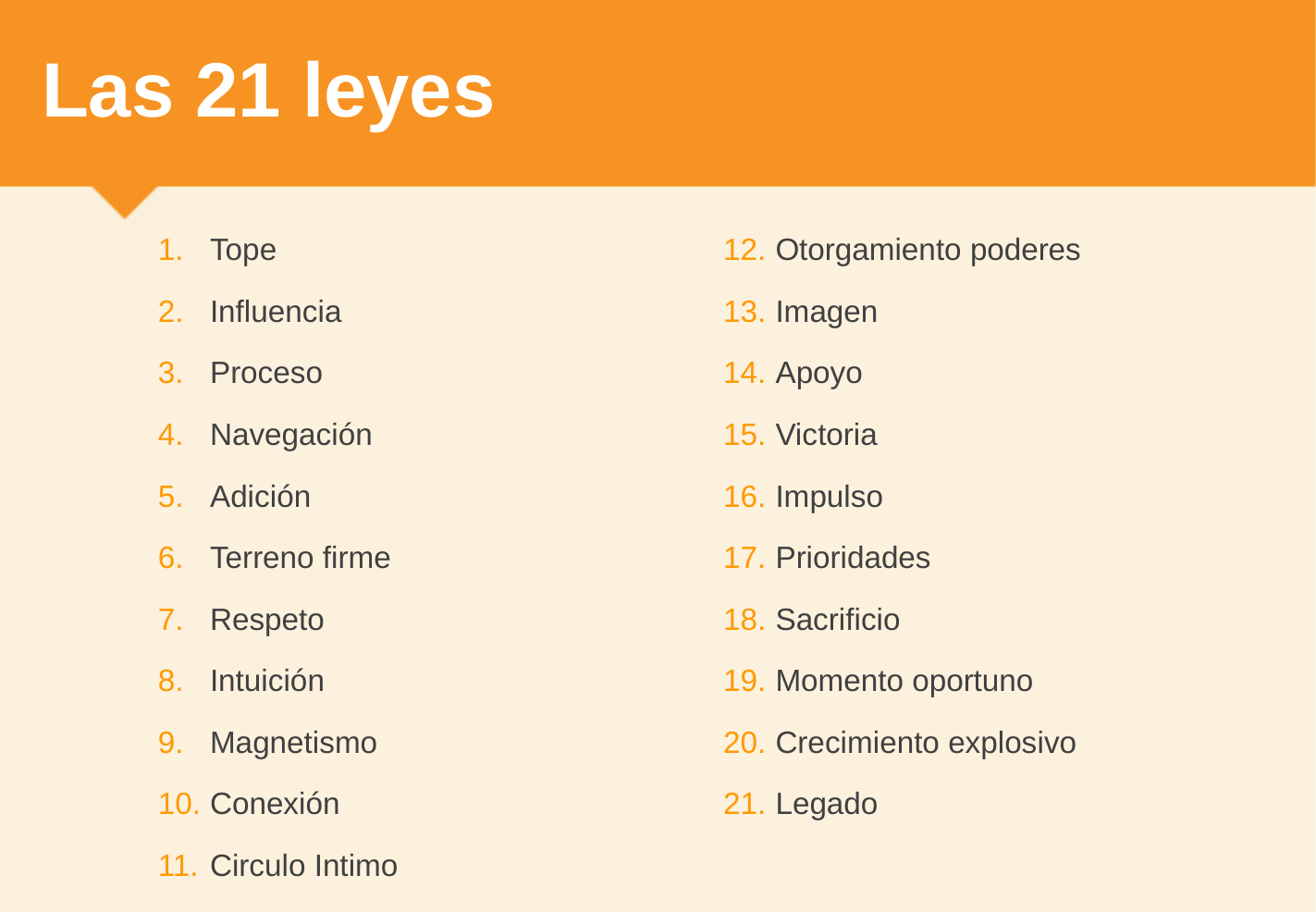

# Las 21 leyes
Tope
Influencia
Proceso
Navegación
Adición
Terreno firme
Respeto
Intuición
Magnetismo
Conexión
Circulo Intimo

Otorgamiento poderes
Imagen
Apoyo
Victoria
Impulso
Prioridades
Sacrificio
Momento oportuno
Crecimiento explosivo
Legado